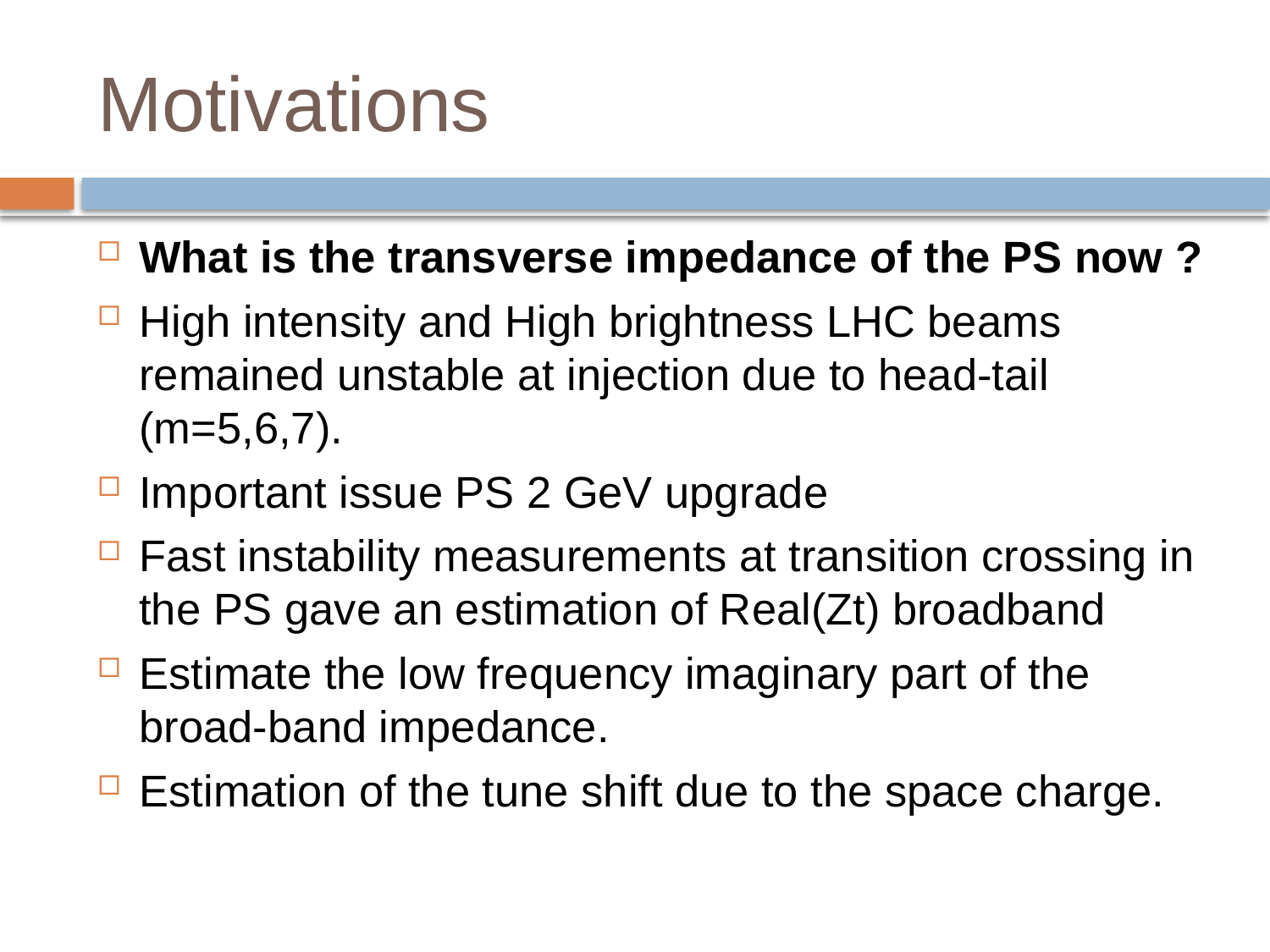

# Motivations
What is the transverse impedance of the PS now ?
High intensity and High brightness LHC beams remained unstable at injection due to head-tail (m=5,6,7).
Important issue PS 2 GeV upgrade
Fast instability measurements at transition crossing in the PS gave an estimation of Real(Zt) broadband
Estimate the low frequency imaginary part of the broad-band impedance.
Estimation of the tune shift due to the space charge.